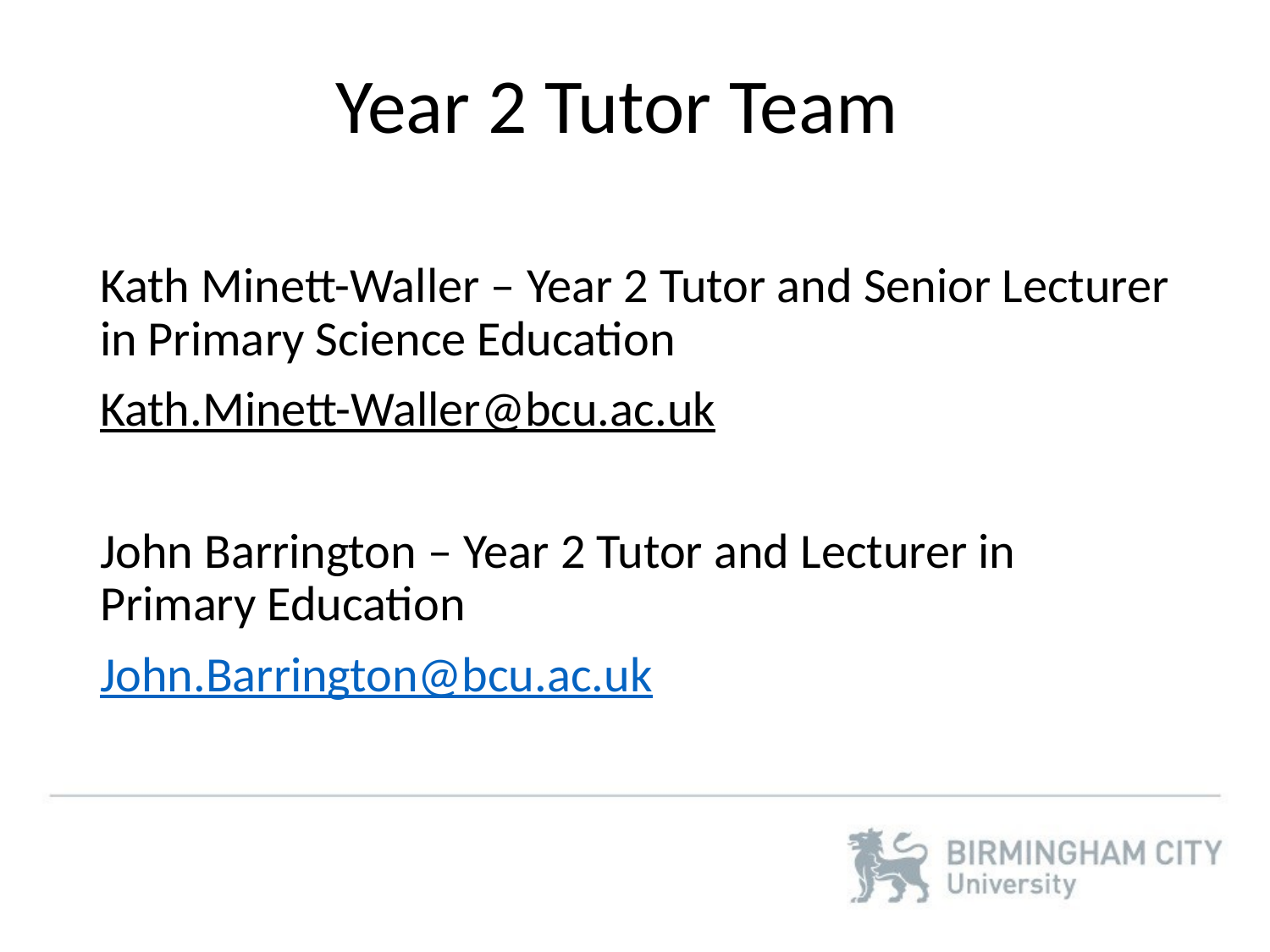

# Year 2 Tutor Team
Kath Minett-Waller – Year 2 Tutor and Senior Lecturer in Primary Science Education
Kath.Minett-Waller@bcu.ac.uk

John Barrington – Year 2 Tutor and Lecturer in Primary Education
John.Barrington@bcu.ac.uk